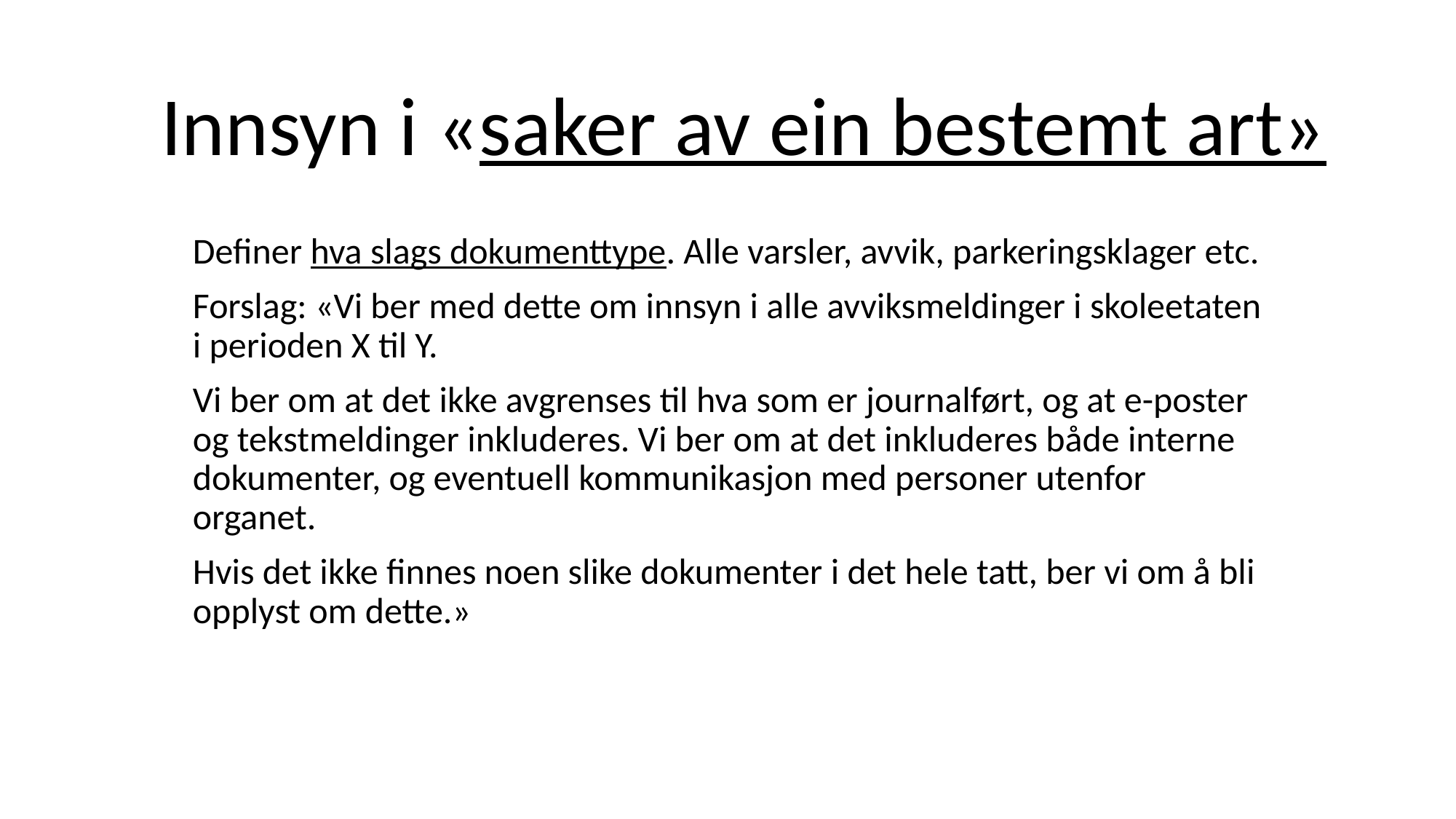

# Innsyn i «saker av ein bestemt art»
Definer hva slags dokumenttype. Alle varsler, avvik, parkeringsklager etc.
Forslag: «Vi ber med dette om innsyn i alle avviksmeldinger i skoleetaten i perioden X til Y.
Vi ber om at det ikke avgrenses til hva som er journalført, og at e-poster og tekstmeldinger inkluderes. Vi ber om at det inkluderes både interne dokumenter, og eventuell kommunikasjon med personer utenfor organet.
Hvis det ikke finnes noen slike dokumenter i det hele tatt, ber vi om å bli opplyst om dette.»